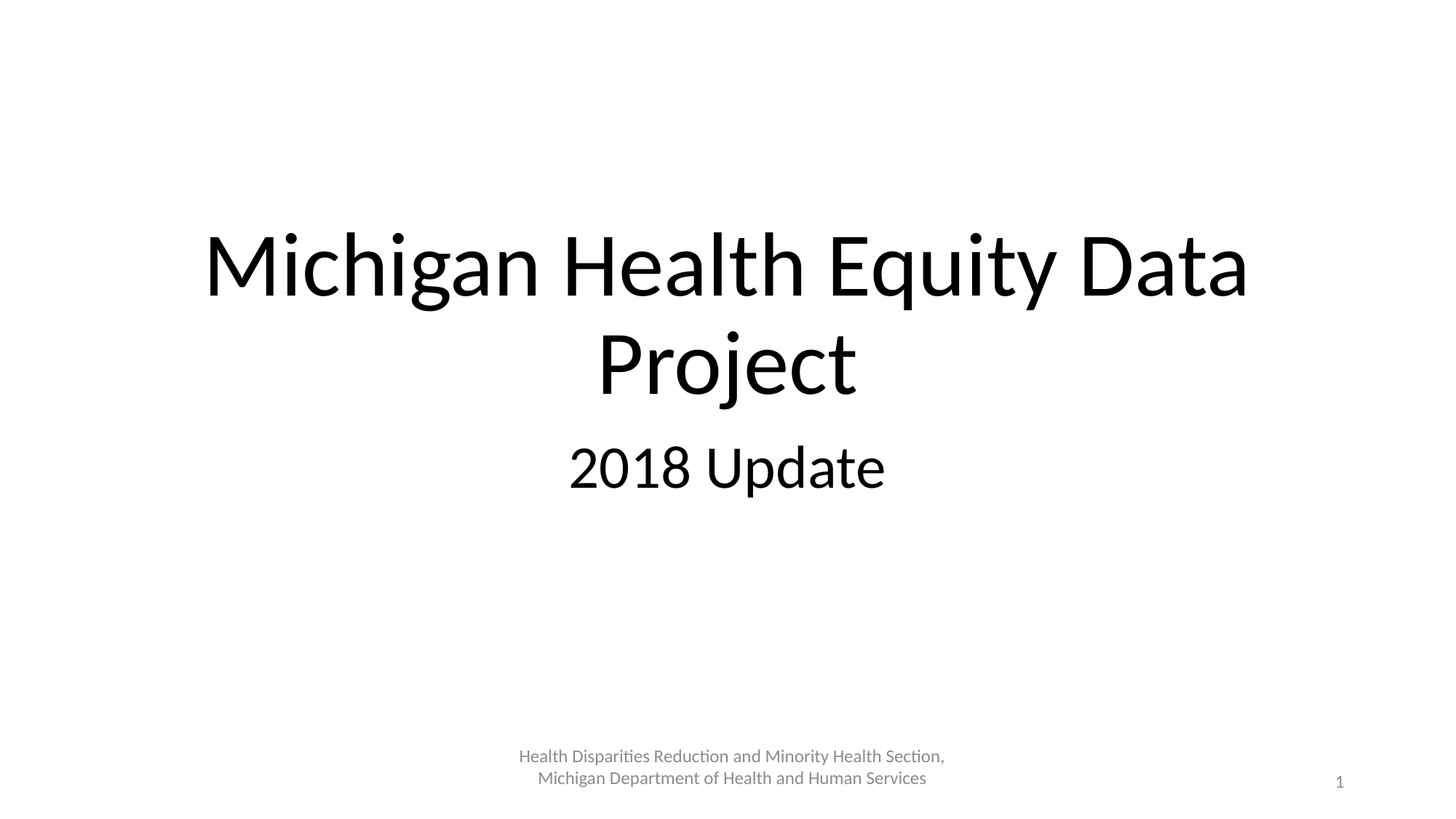

# Michigan Health Equity Data Project
2018 Update
Health Disparities Reduction and Minority Health Section, Michigan Department of Health and Human Services
1